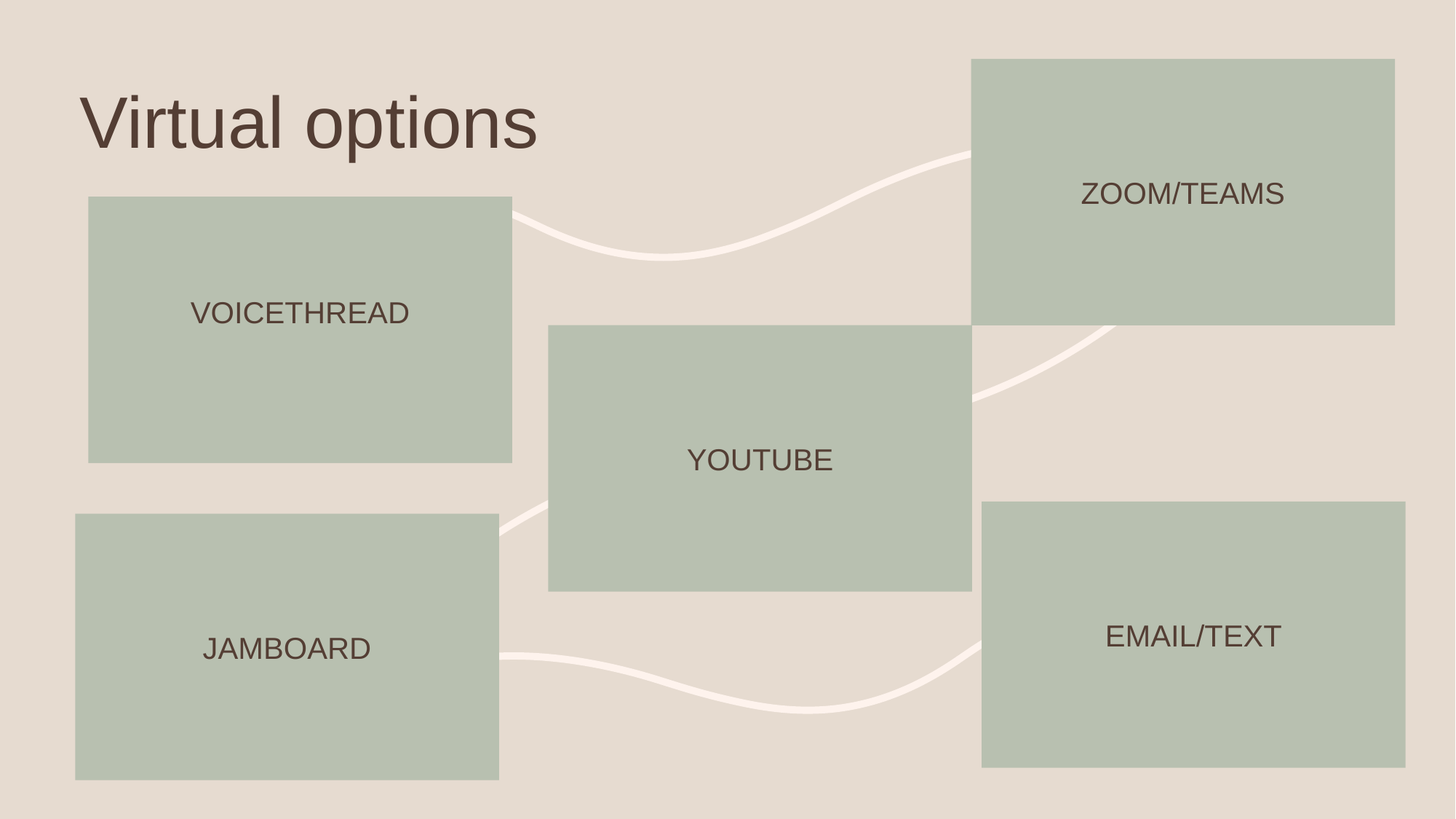

Zoom/teams
# Virtual options
VoiceThread

YouTube
Email/Text
JamBoard